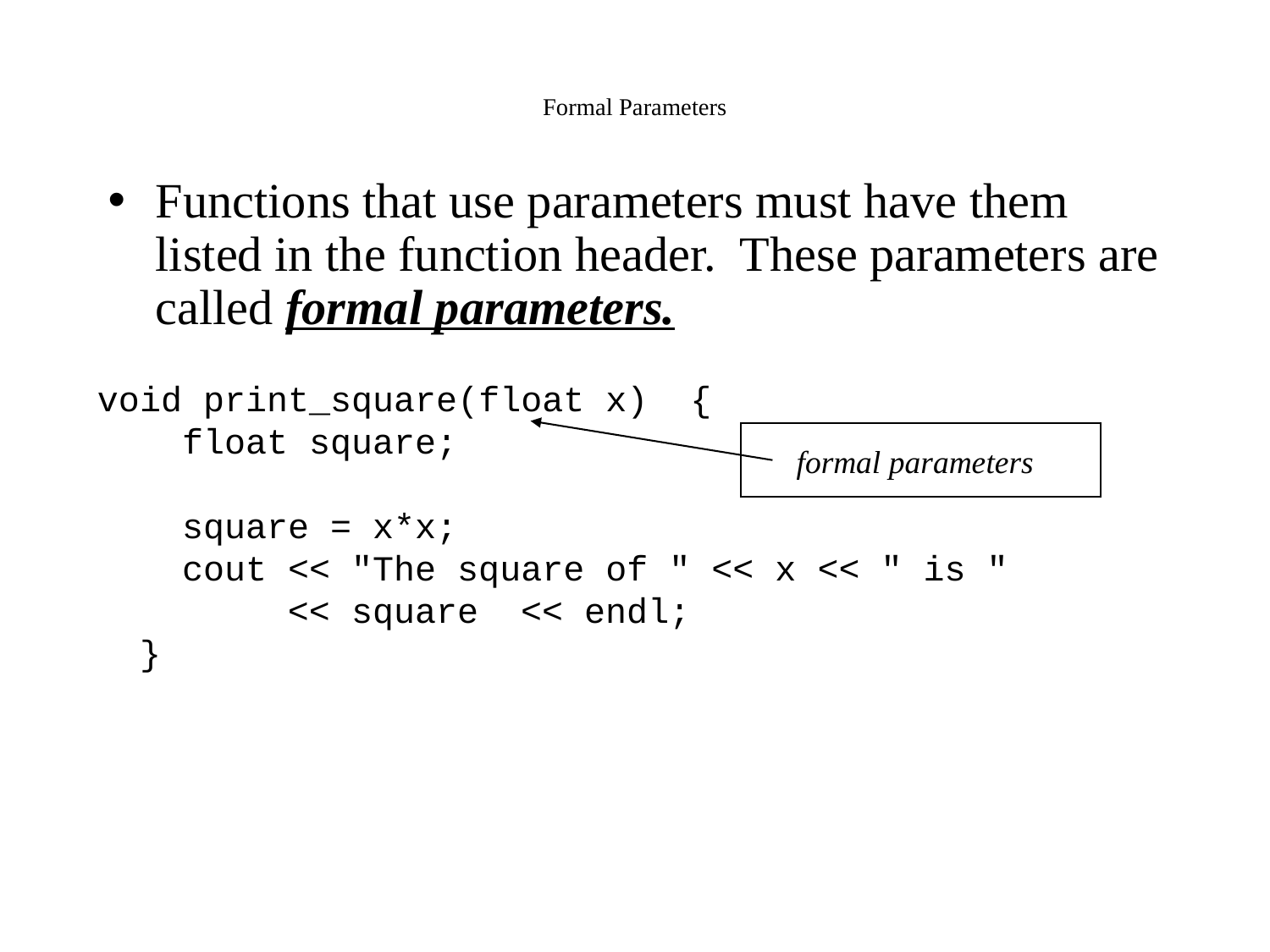

# Formal Parameters
Functions that use parameters must have them listed in the function header.  These parameters are called formal parameters.

void print_square(float x)  {
    float square;

    square = x*x;
    cout << "The square of " << x << " is "
         << square  << endl;
  }

formal parameters